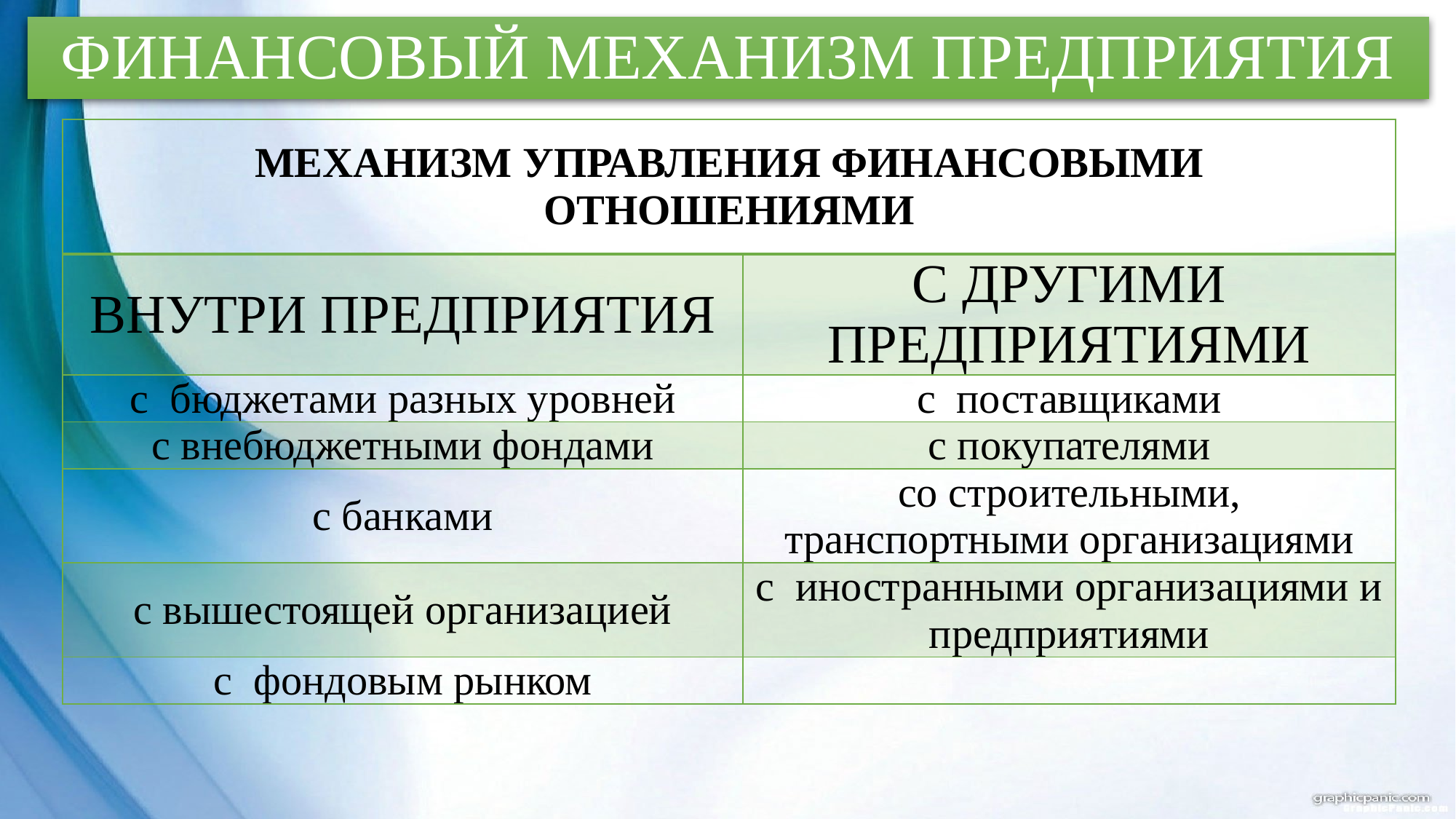

# ФИНАНСОВЫЙ МЕХАНИЗМ ПРЕДПРИЯТИЯ
| МЕХАНИЗМ УПРАВЛЕНИЯ ФИНАНСОВЫМИ ОТНОШЕНИЯМИ |  |
| --- | --- |
| ВНУТРИ ПРЕДПРИЯТИЯ | С ДРУГИМИ ПРЕДПРИЯТИЯМИ |
| с бюджетами разных уровней | с поставщиками |
| с внебюджетными фондами | с покупателями |
| с банками | со строительными, транспортными организациями |
| с вышестоящей организацией | с иностранными организациями и предприятиями |
| с фондовым рынком |  |